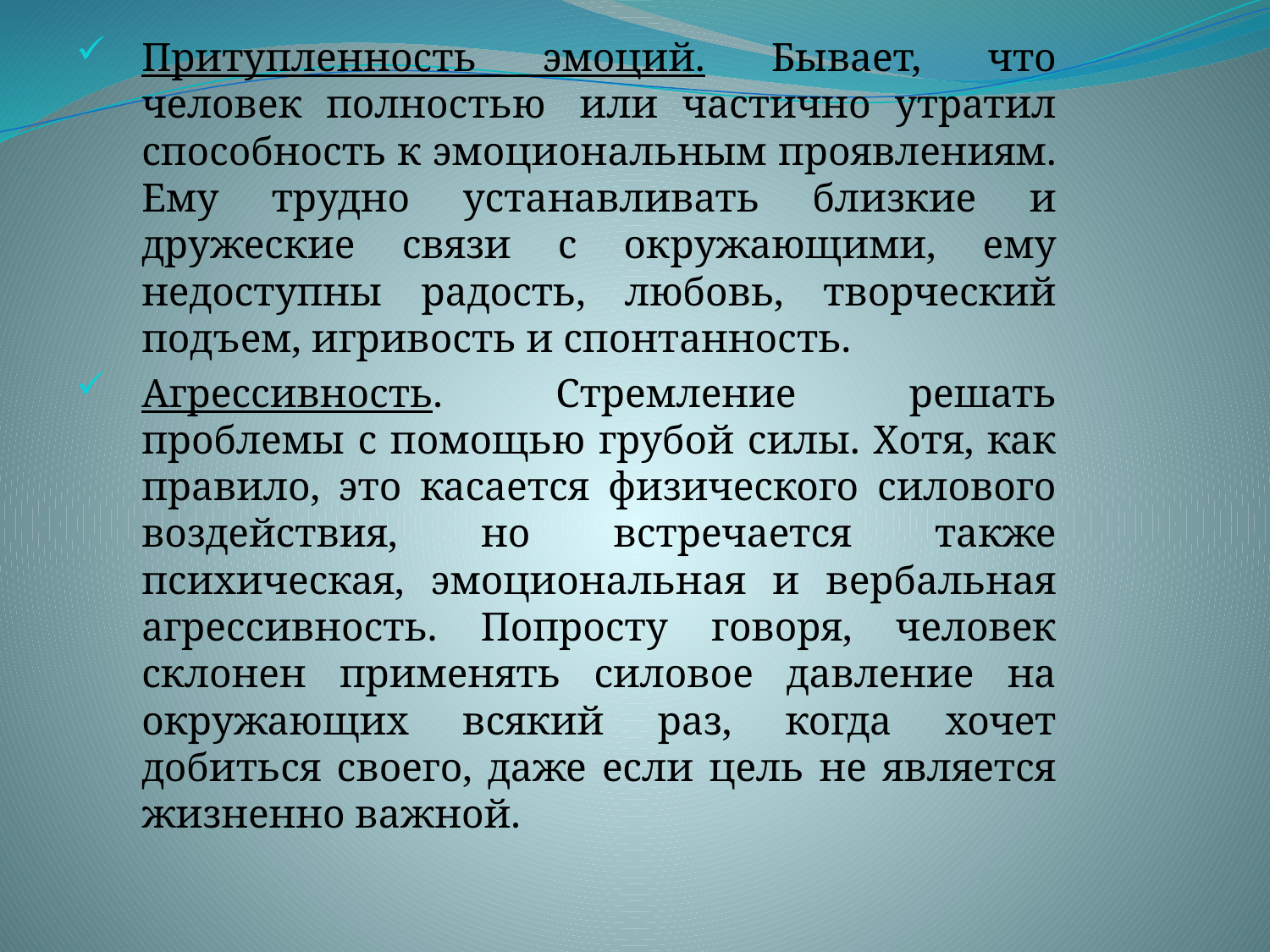

Притупленность эмоций. Бывает, что человек полностью  или частично утратил способность к эмоциональным проявлениям. Ему трудно устанавливать близкие и дружеские связи с окружающими, ему недоступны радость, любовь, творческий подъем, игривость и спонтанность.
Агрессивность. Стремление решать проблемы с помощью грубой силы. Хотя, как правило, это касается физического силового воздействия, но встречается также психическая, эмоциональная и вербальная агрессивность. Попросту говоря, человек склонен применять силовое давление на окружающих всякий раз, когда хочет добиться своего, даже если цель не является жизненно важной.